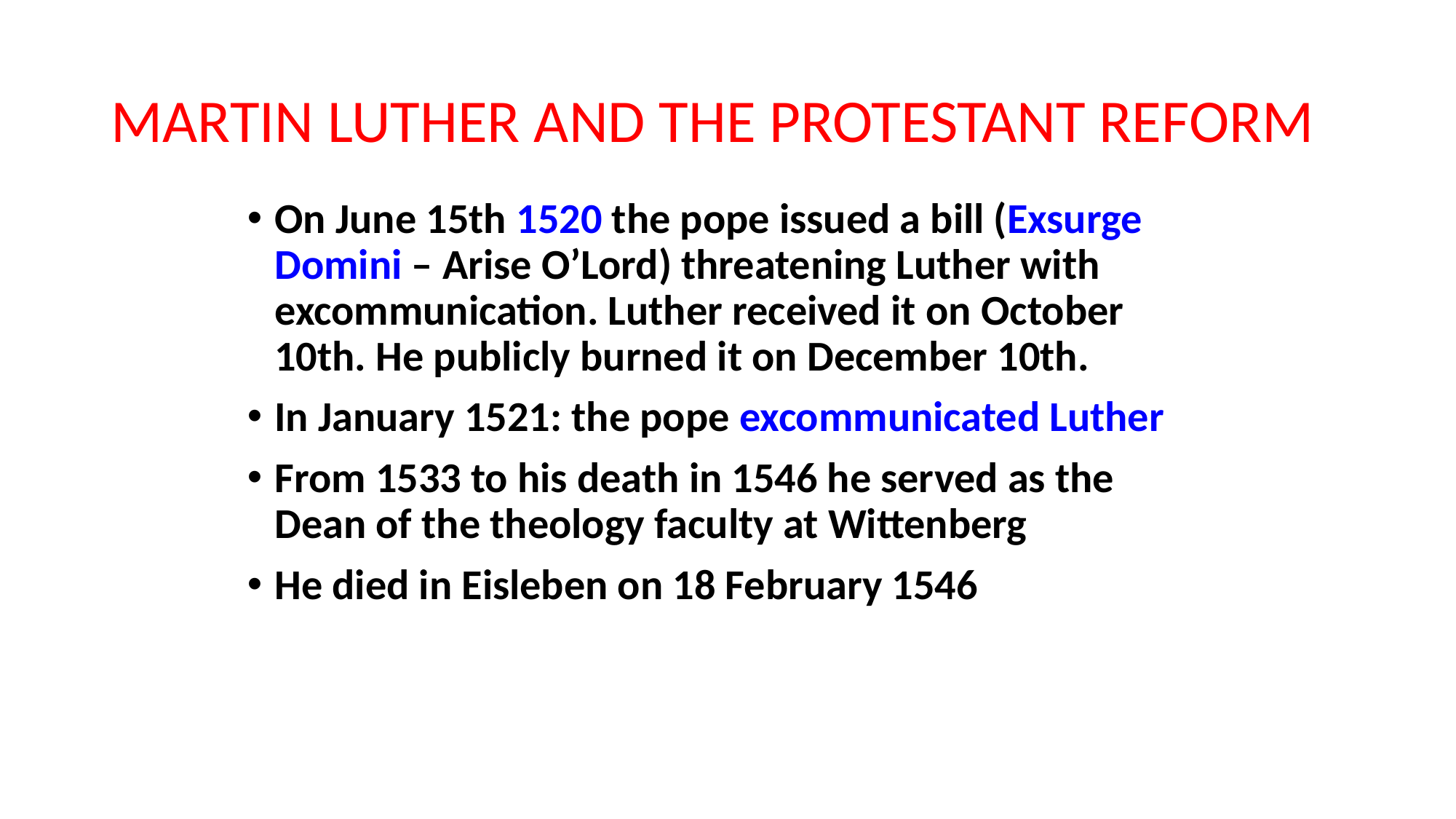

# MARTIN LUTHER AND THE PROTESTANT REFORM
On June 15th 1520 the pope issued a bill (Exsurge Domini – Arise O’Lord) threatening Luther with excommunication. Luther received it on October 10th. He publicly burned it on December 10th.
In January 1521: the pope excommunicated Luther
From 1533 to his death in 1546 he served as the Dean of the theology faculty at Wittenberg
He died in Eisleben on 18 February 1546